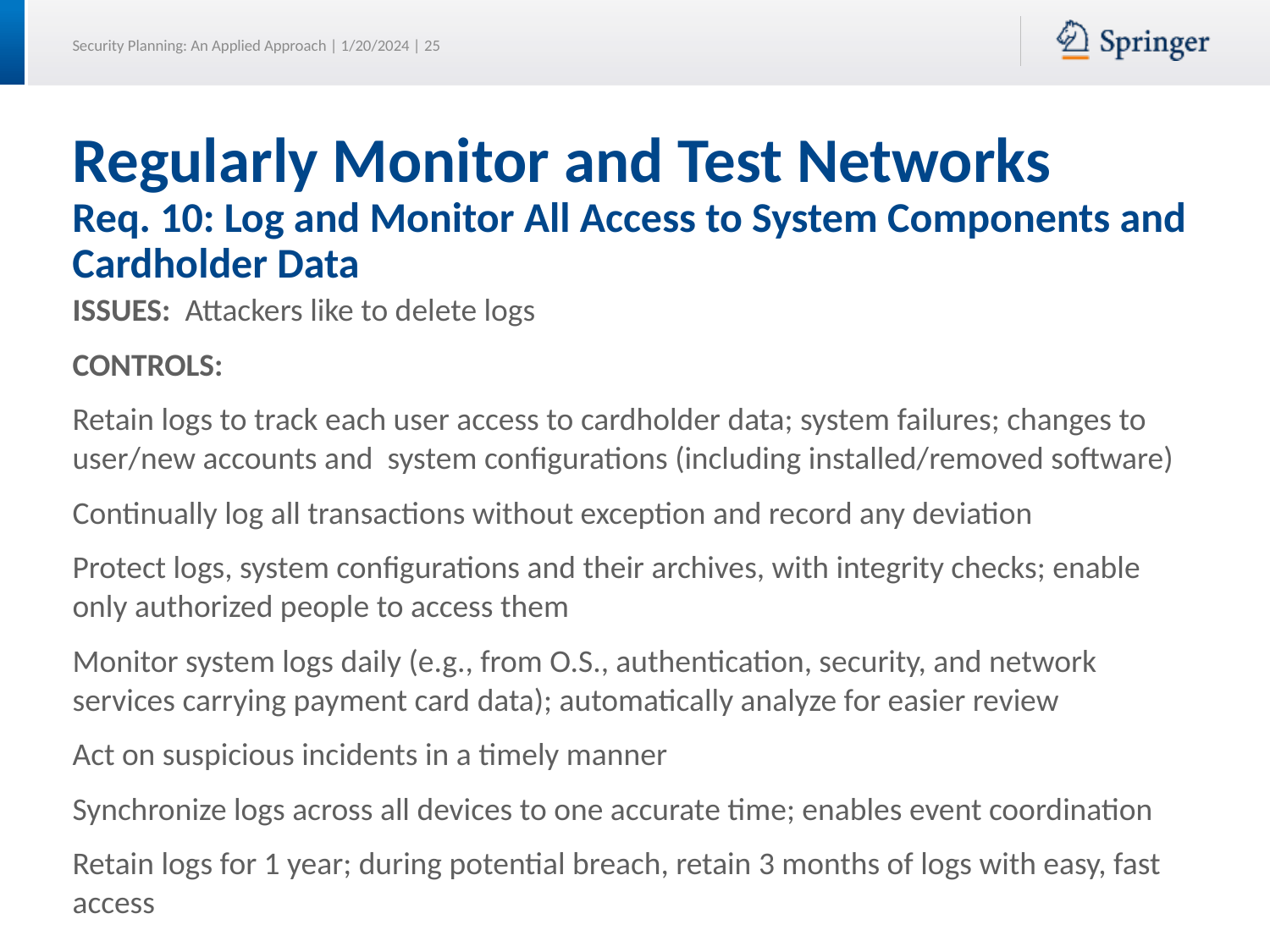

# Regularly Monitor and Test Networks Req. 10: Log and Monitor All Access to System Components and Cardholder Data
ISSUES:  Attackers like to delete logs
CONTROLS:
Retain logs to track each user access to cardholder data; system failures; changes to user/new accounts and  system configurations (including installed/removed software)
Continually log all transactions without exception and record any deviation
Protect logs, system configurations and their archives, with integrity checks; enable only authorized people to access them
Monitor system logs daily (e.g., from O.S., authentication, security, and network services carrying payment card data); automatically analyze for easier review
Act on suspicious incidents in a timely manner
Synchronize logs across all devices to one accurate time; enables event coordination
Retain logs for 1 year; during potential breach, retain 3 months of logs with easy, fast access